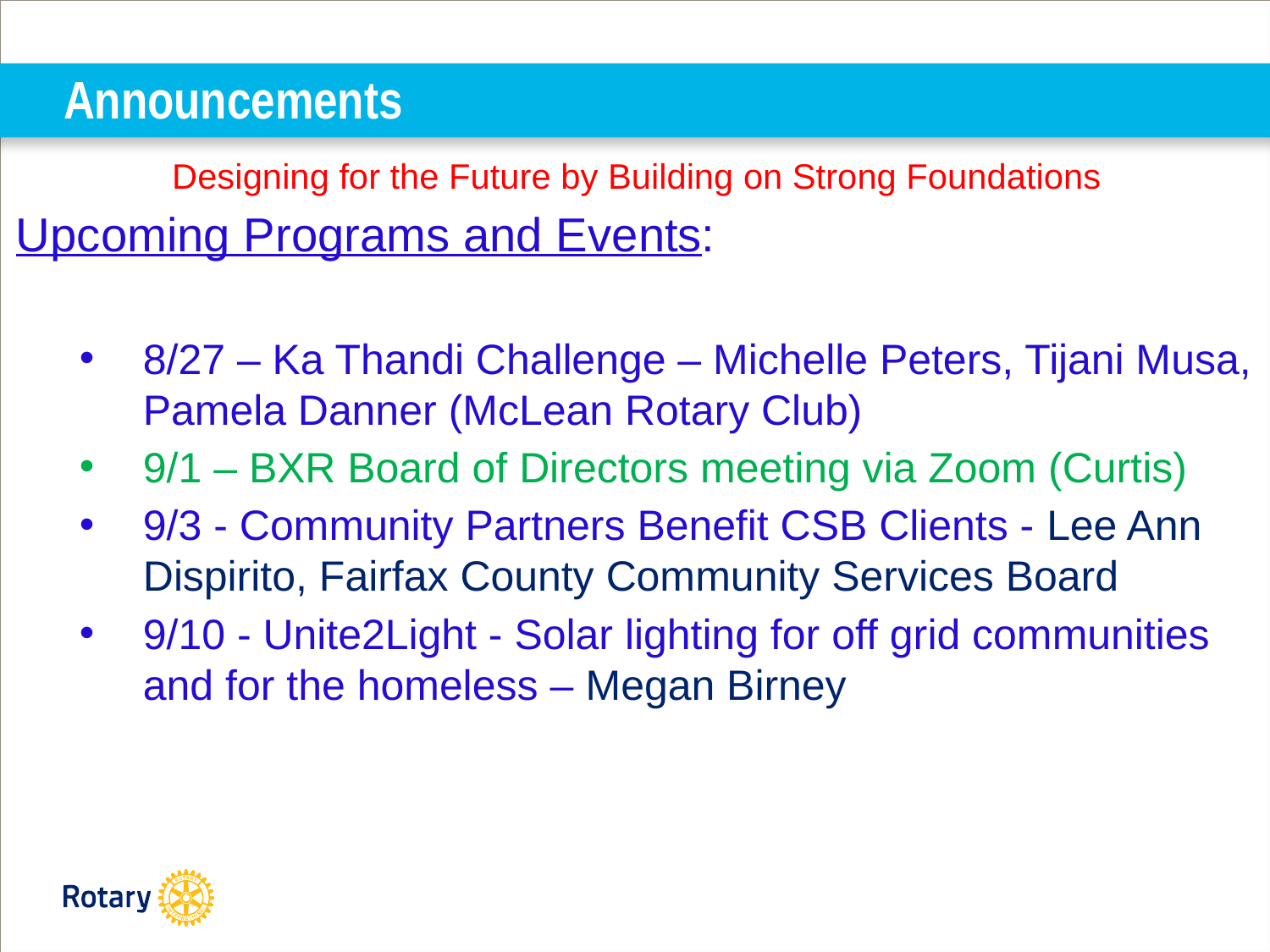

# Announcements
Designing for the Future by Building on Strong Foundations
Upcoming Programs and Events:

8/27 – Ka Thandi Challenge – Michelle Peters, Tijani Musa, Pamela Danner (McLean Rotary Club)
9/1 – BXR Board of Directors meeting via Zoom (Curtis)
9/3 - Community Partners Benefit CSB Clients - Lee Ann Dispirito, Fairfax County Community Services Board
9/10 - Unite2Light - Solar lighting for off grid communities and for the homeless – Megan Birney